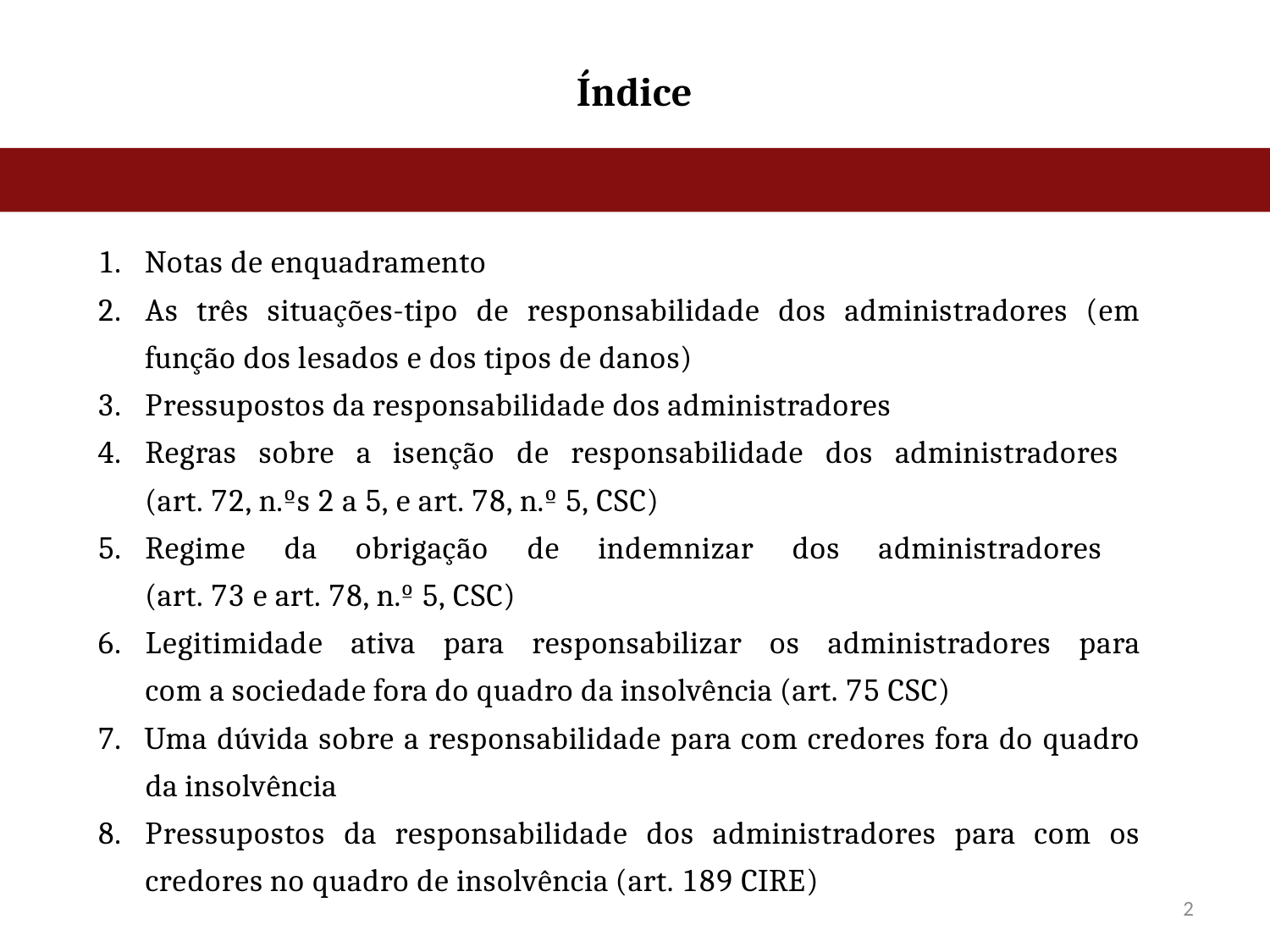

# Índice

Notas de enquadramento
As três situações-tipo de responsabilidade dos administradores (em função dos lesados e dos tipos de danos)
Pressupostos da responsabilidade dos administradores
Regras sobre a isenção de responsabilidade dos administradores
(art. 72, n.ºs 2 a 5, e art. 78, n.º 5, CSC)
Regime da obrigação de indemnizar dos administradores
(art. 73 e art. 78, n.º 5, CSC)
Legitimidade ativa para responsabilizar os administradores para
com a sociedade fora do quadro da insolvência (art. 75 CSC)
Uma dúvida sobre a responsabilidade para com credores fora do quadro da insolvência
Pressupostos da responsabilidade dos administradores para com os credores no quadro de insolvência (art. 189 CIRE)
2